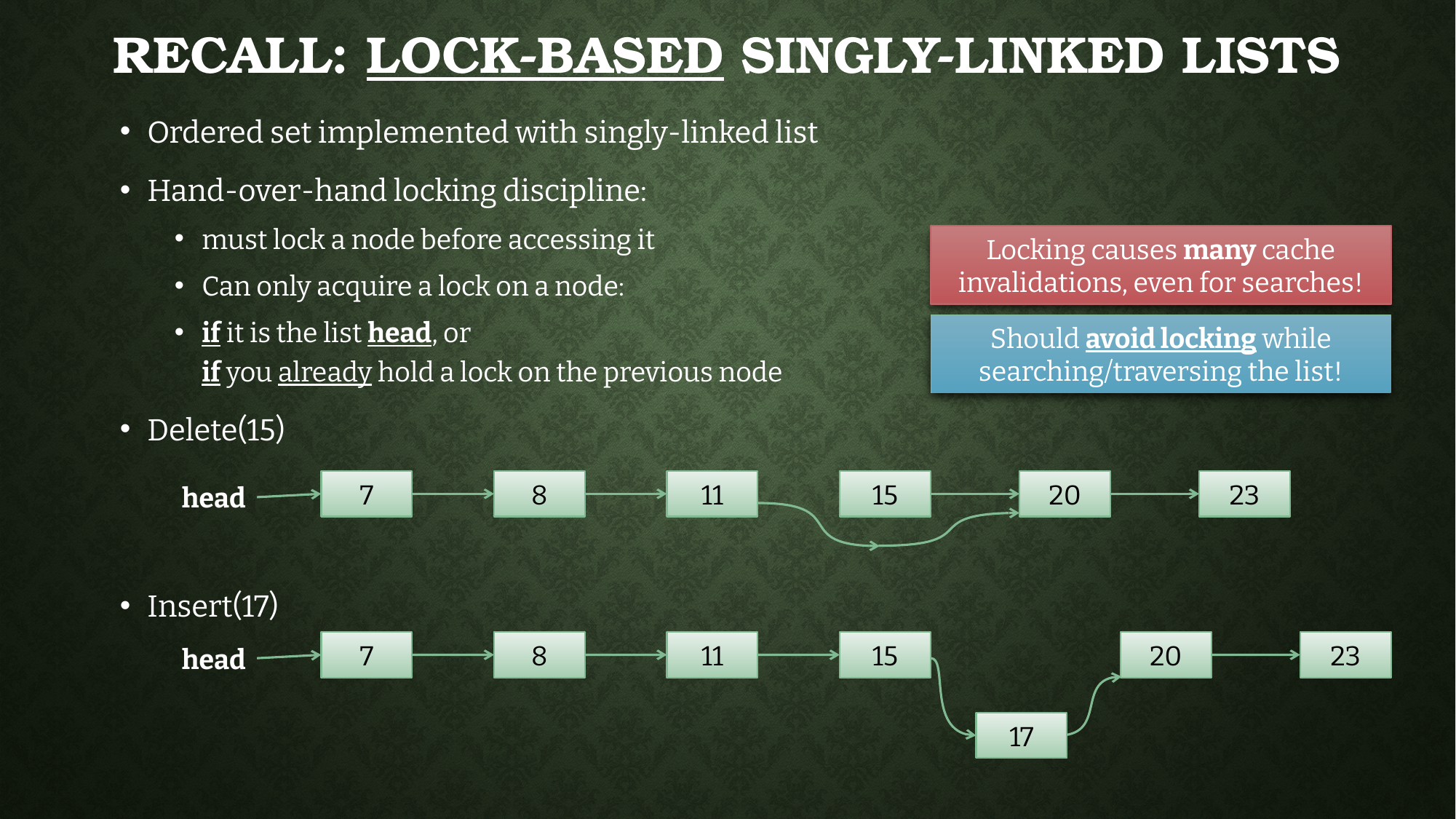

# Recall: Lock-based singly-Linked lists
Ordered set implemented with singly-linked list
Hand-over-hand locking discipline:
must lock a node before accessing it
Can only acquire a lock on a node:
if it is the list head, or
if you already hold a lock on the previous node
Delete(15)

Insert(17)

Locking causes many cache invalidations, even for searches!
Should avoid locking while searching/traversing the list!
23
11
20
7
8
15
head
23
11
20
7
8
15
head
17